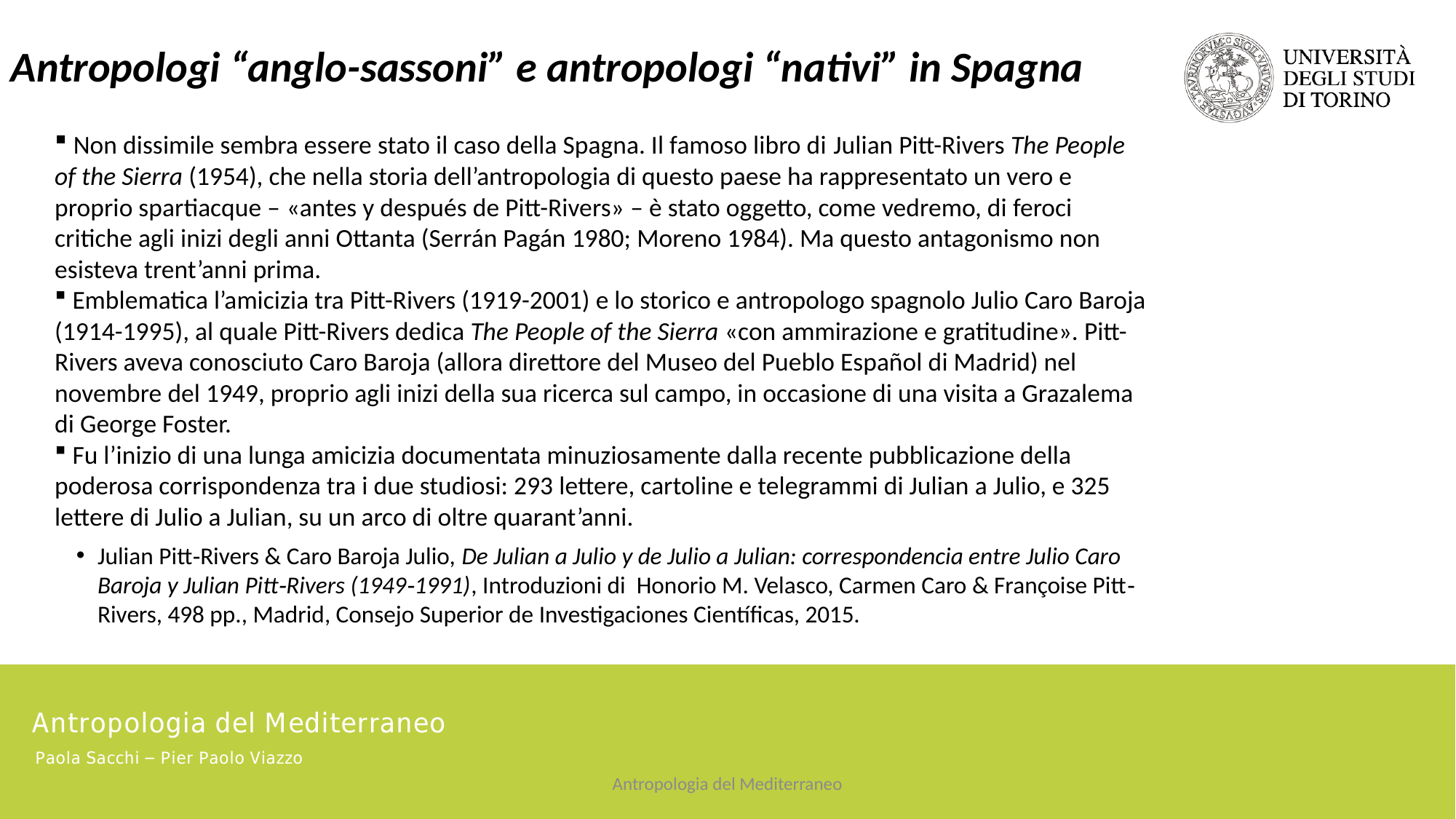

Antropologi “anglo-sassoni” e antropologi “nativi” in Spagna
 Non dissimile sembra essere stato il caso della Spagna. Il famoso libro di Julian Pitt-Rivers The People of the Sierra (1954), che nella storia dell’antropologia di questo paese ha rappresentato un vero e proprio spartiacque – «antes y después de Pitt-Rivers» – è stato oggetto, come vedremo, di feroci critiche agli inizi degli anni Ottanta (Serrán Pagán 1980; Moreno 1984). Ma questo antagonismo non esisteva trent’anni prima.
 Emblematica l’amicizia tra Pitt-Rivers (1919-2001) e lo storico e antropologo spagnolo Julio Caro Baroja (1914-1995), al quale Pitt-Rivers dedica The People of the Sierra «con ammirazione e gratitudine». Pitt-Rivers aveva conosciuto Caro Baroja (allora direttore del Museo del Pueblo Español di Madrid) nel novembre del 1949, proprio agli inizi della sua ricerca sul campo, in occasione di una visita a Grazalema di George Foster.
 Fu l’inizio di una lunga amicizia documentata minuziosamente dalla recente pubblicazione della poderosa corrispondenza tra i due studiosi: 293 lettere, cartoline e telegrammi di Julian a Julio, e 325 lettere di Julio a Julian, su un arco di oltre quarant’anni.
Julian Pitt‐Rivers & Caro Baroja Julio, De Julian a Julio y de Julio a Julian: correspondencia entre Julio Caro Baroja y Julian Pitt‐Rivers (1949‐1991), Introduzioni di  Honorio M. Velasco, Carmen Caro & Françoise Pitt‐Rivers, 498 pp., Madrid, Consejo Superior de Investigaciones Científicas, 2015.
Antropologia del Mediterraneo

Paola Sacchi – Pier Paolo Viazzo

Antropologia del Mediterraneo